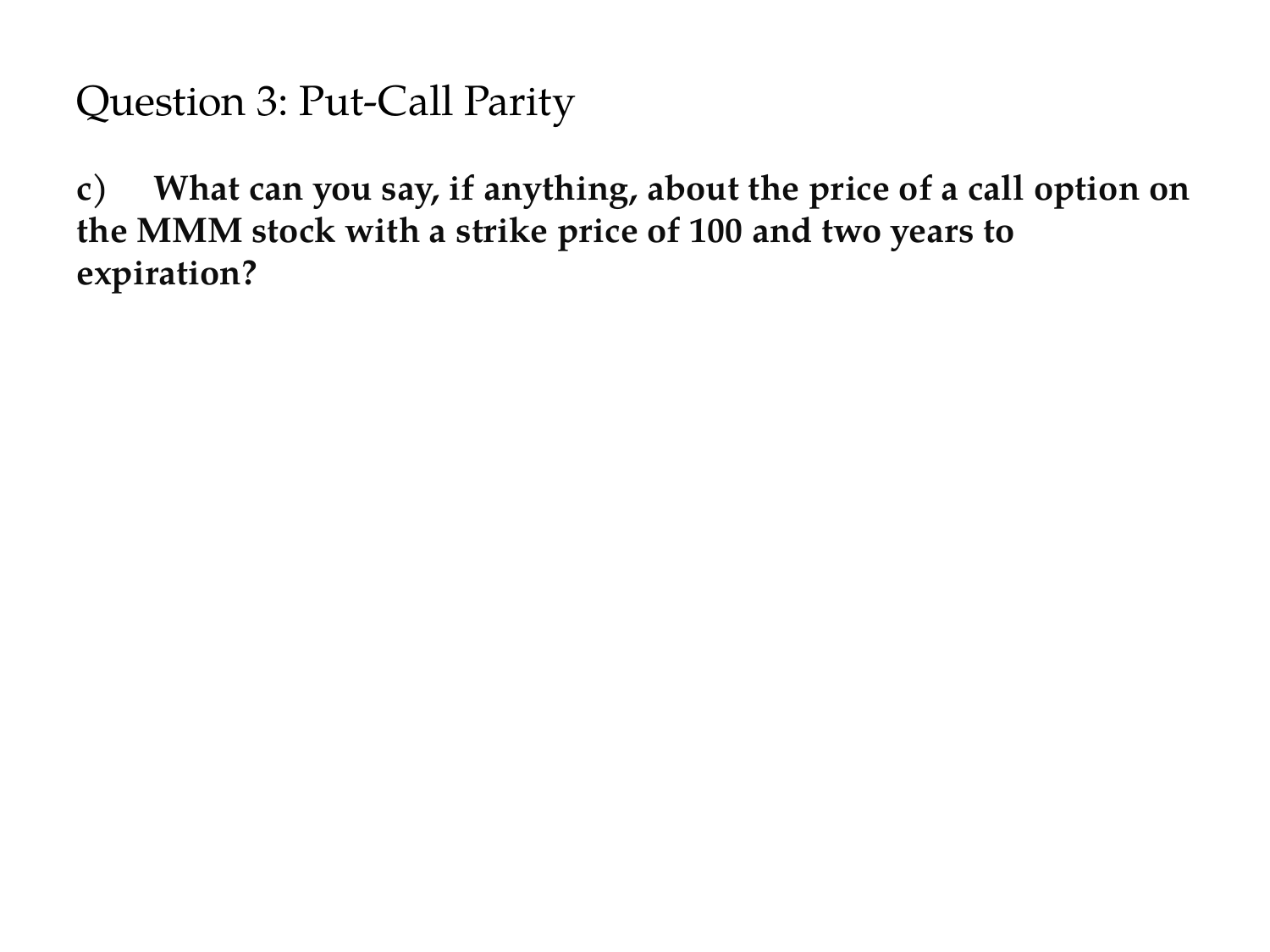

# Question 3: Put-Call Parity
c)     What can you say, if anything, about the price of a call option on the MMM stock with a strike price of 100 and two years to expiration?